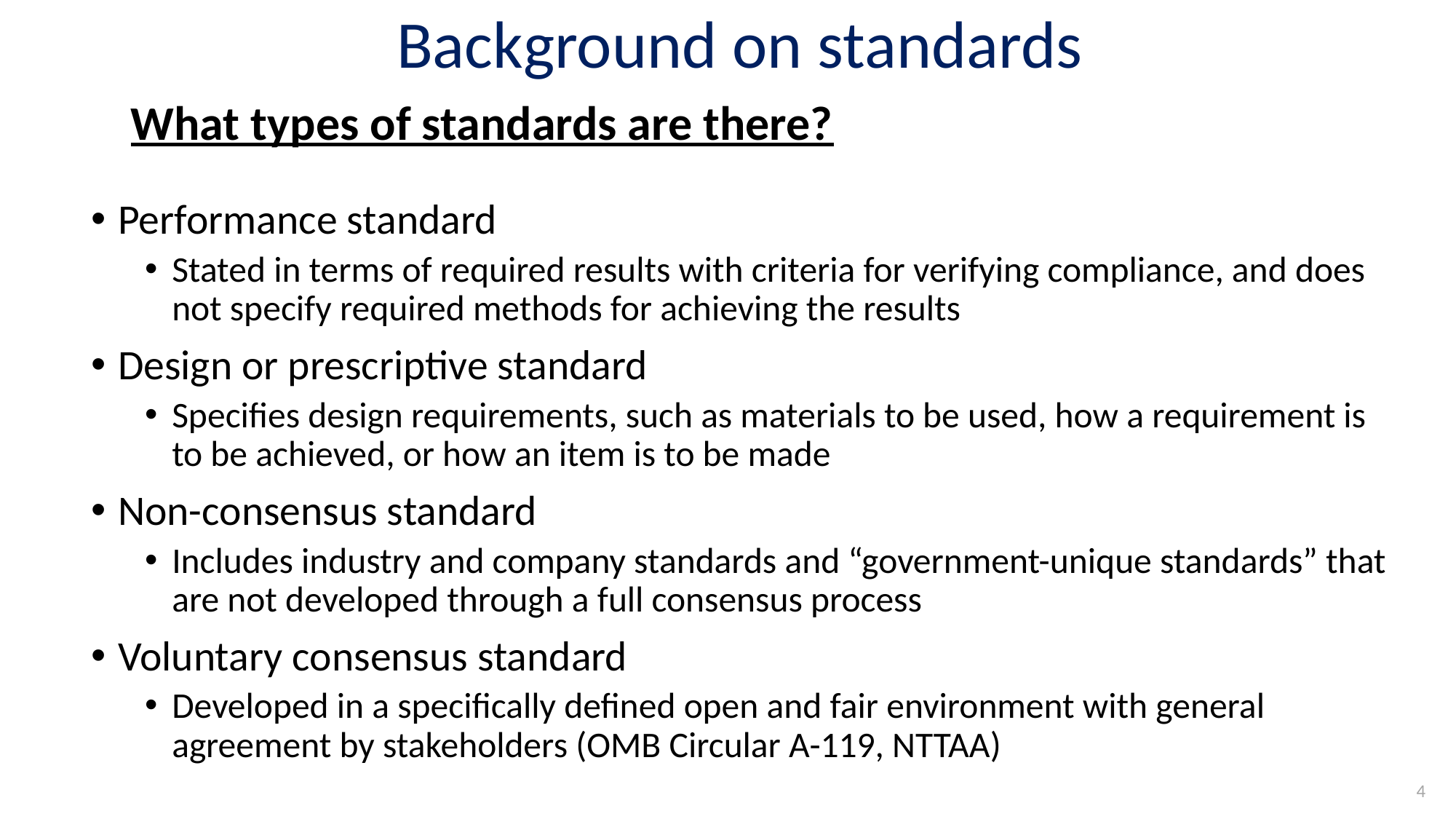

# Background on standards
What types of standards are there?

Performance standard
Stated in terms of required results with criteria for verifying compliance, and does not specify required methods for achieving the results
Design or prescriptive standard
Specifies design requirements, such as materials to be used, how a requirement is to be achieved, or how an item is to be made
Non-consensus standard
Includes industry and company standards and “government-unique standards” that are not developed through a full consensus process
Voluntary consensus standard
Developed in a specifically defined open and fair environment with general agreement by stakeholders (OMB Circular A-119, NTTAA)

4